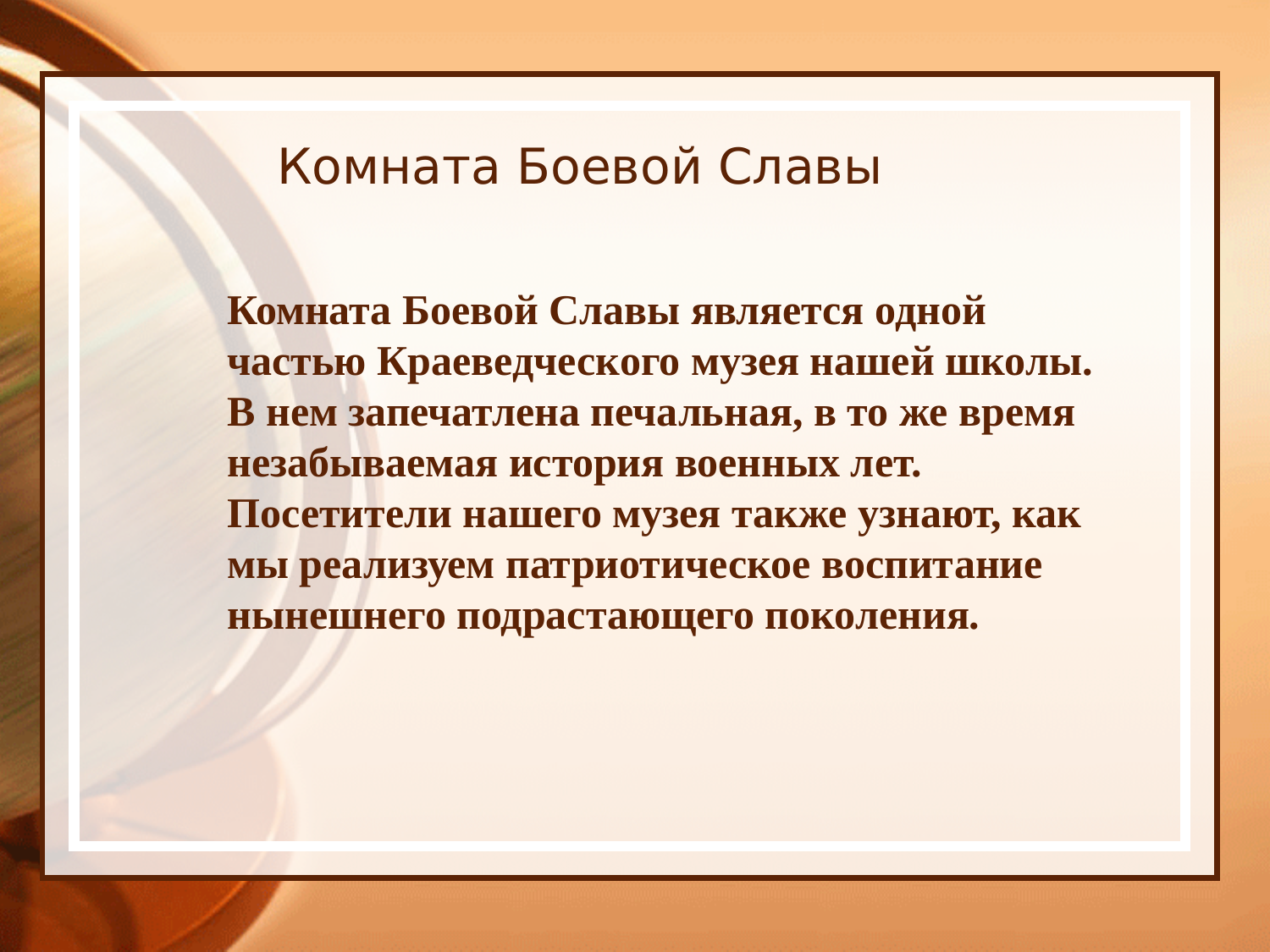

# Комната Боевой Славы
Комната Боевой Славы является одной частью Краеведческого музея нашей школы. В нем запечатлена печальная, в то же время незабываемая история военных лет. Посетители нашего музея также узнают, как мы реализуем патриотическое воспитание нынешнего подрастающего поколения.